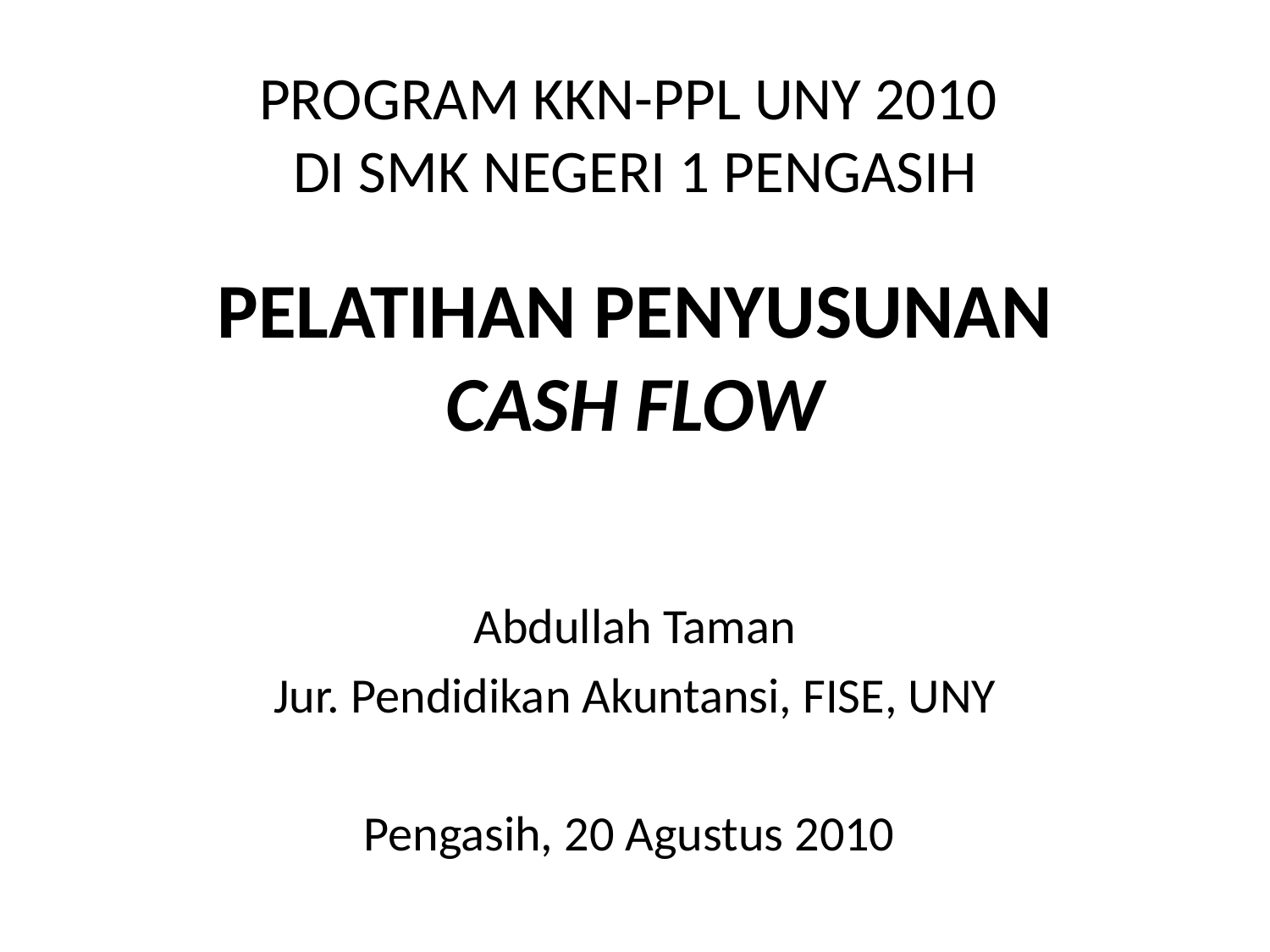

# PROGRAM KKN-PPL UNY 2010 DI SMK NEGERI 1 PENGASIH
PELATIHAN PENYUSUNAN CASH FLOW

Abdullah Taman
Jur. Pendidikan Akuntansi, FISE, UNY

Pengasih, 20 Agustus 2010